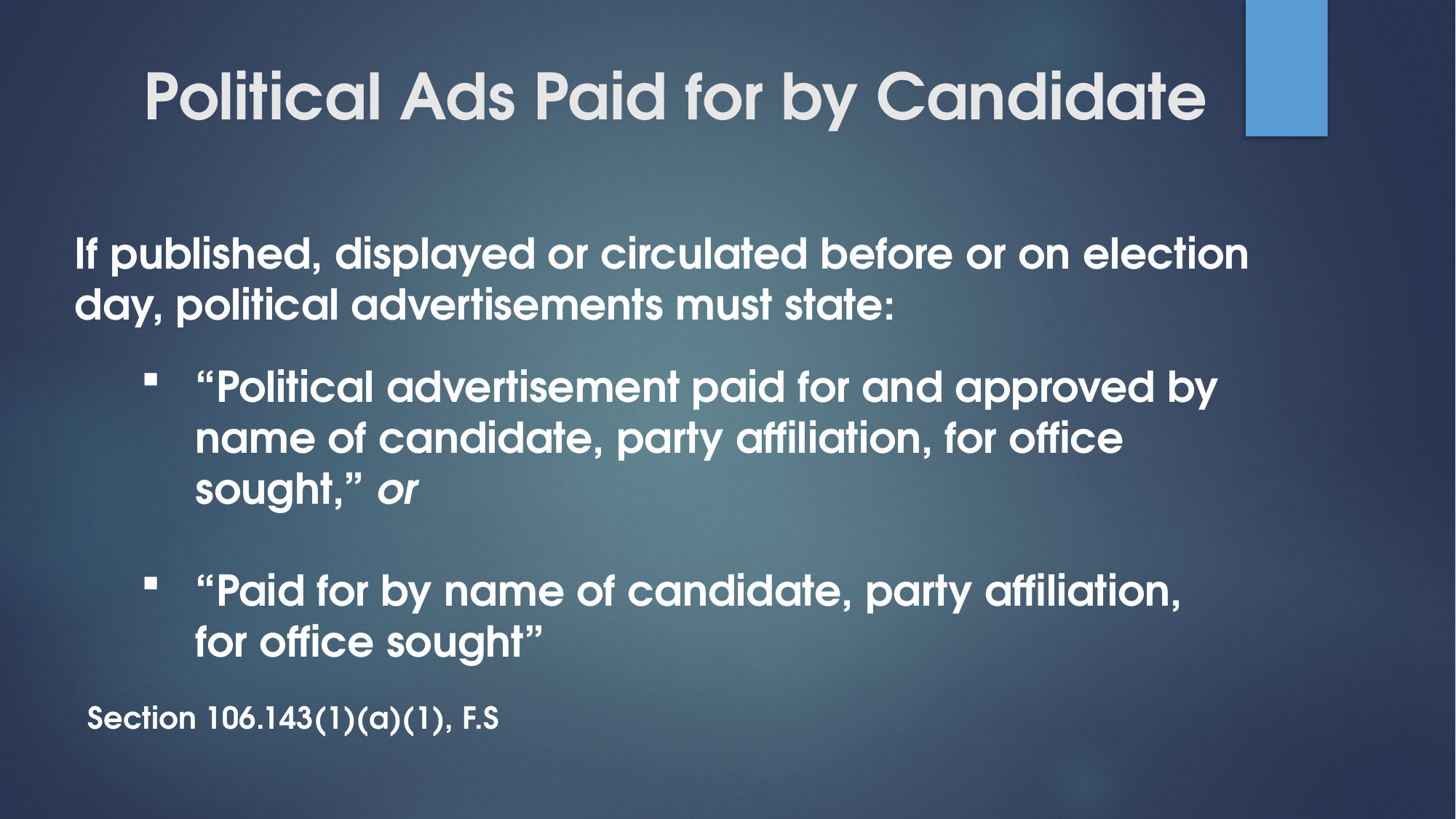

# Political Ads Paid for by Candidate
If published, displayed or circulated before or on election day, political advertisements must state:
“Political advertisement paid for and approved by name of candidate, party affiliation, for office sought,” or

“Paid for by name of candidate, party affiliation, for office sought”
Section 106.143(1)(a)(1), F.S